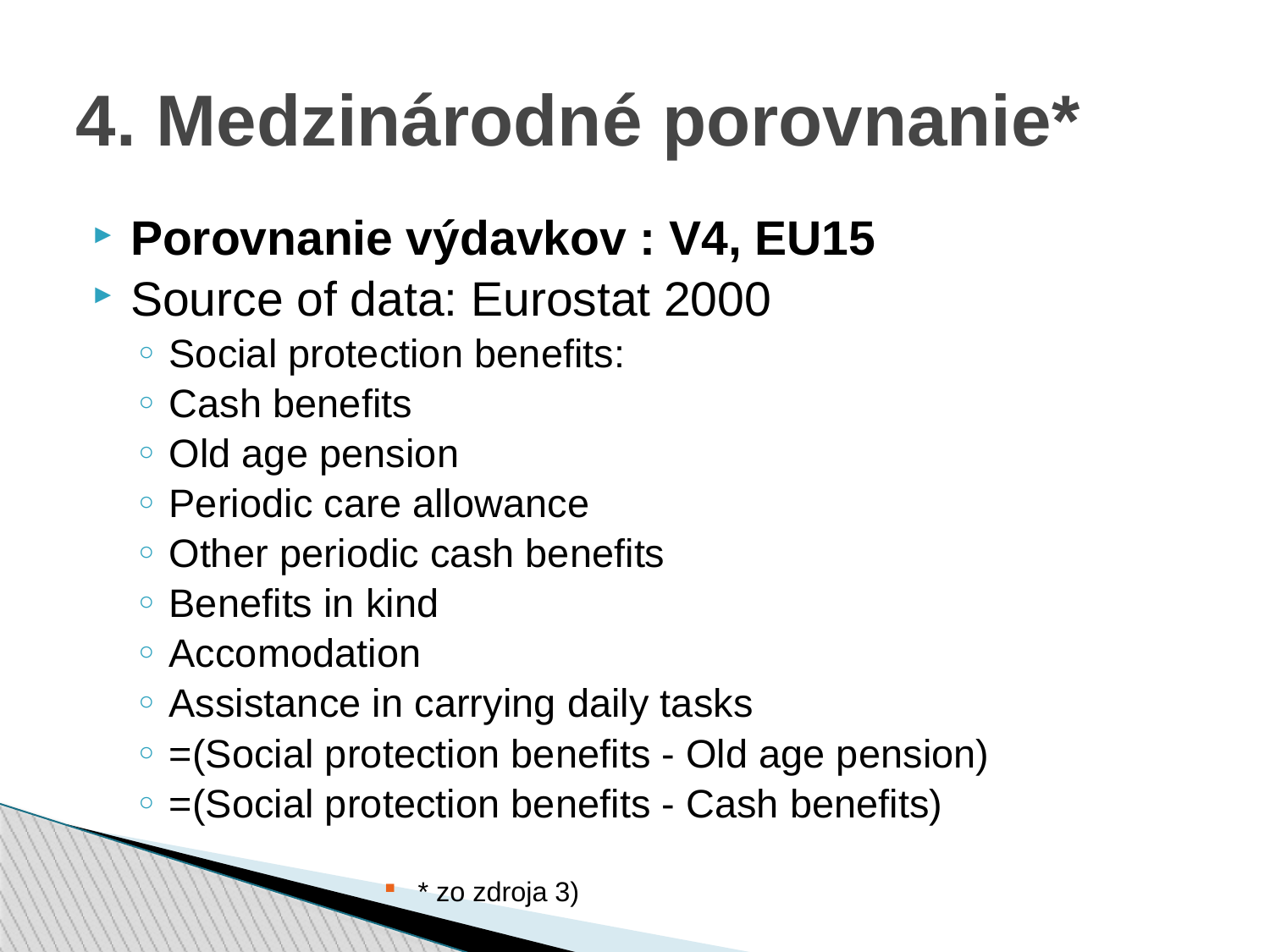

4. Medzinárodné porovnanie*
Porovnanie výdavkov : V4, EU15
Source of data: Eurostat 2000
Social protection benefits:
Cash benefits
Old age pension
Periodic care allowance
Other periodic cash benefits
Benefits in kind
Accomodation
Assistance in carrying daily tasks
=(Social protection benefits - Old age pension)
=(Social protection benefits - Cash benefits)

* zo zdroja 3)